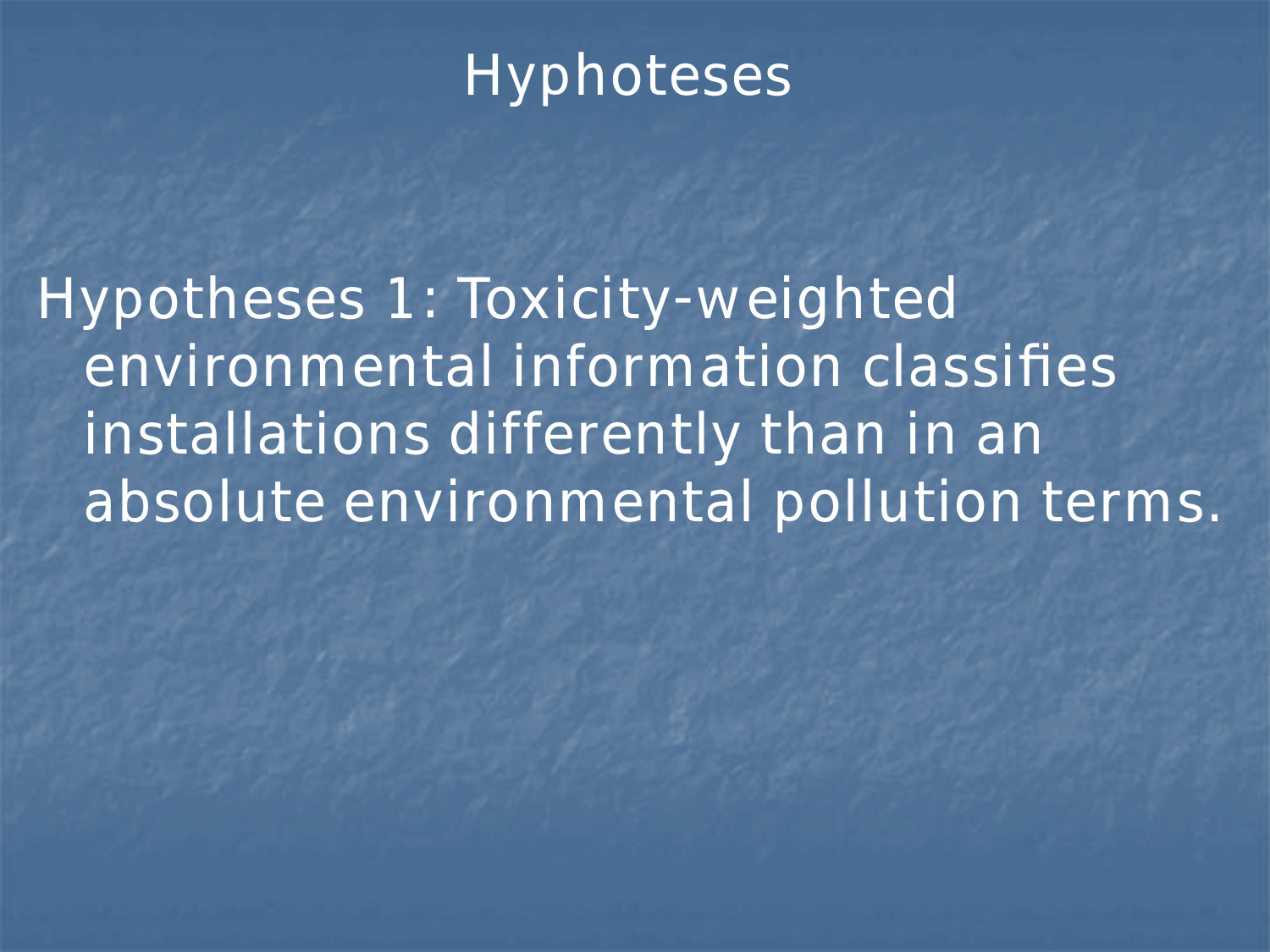

# Hyphoteses
Hypotheses 1: Toxicity-weighted environmental information classifies installations differently than in an absolute environmental pollution terms.